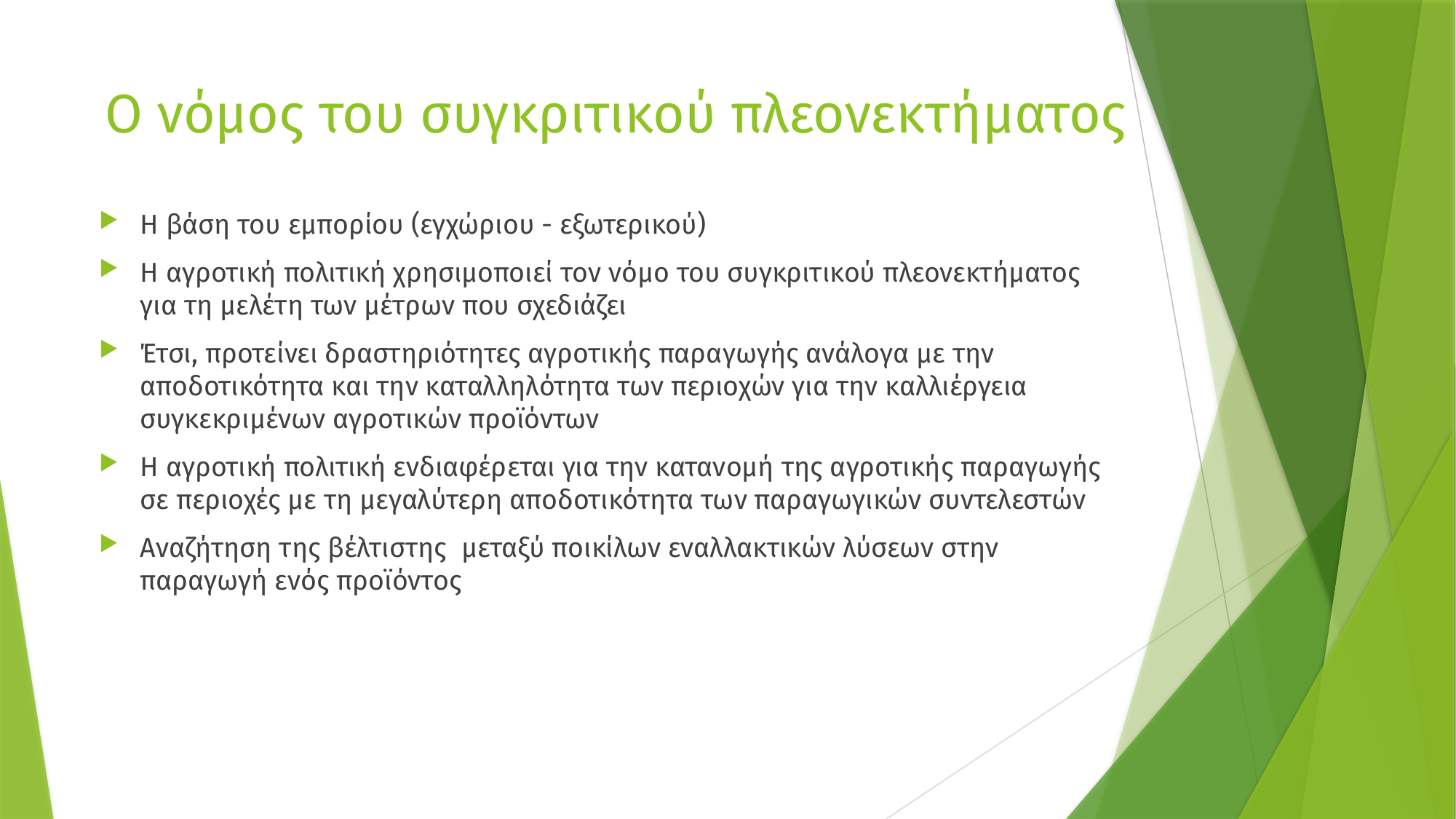

# Ο νόμος του συγκριτικού πλεονεκτήματος
Η βάση του εμπορίου (εγχώριου - εξωτερικού)
Η αγροτική πολιτική χρησιμοποιεί τον νόμο του συγκριτικού πλεονεκτήματος για τη μελέτη των μέτρων που σχεδιάζει
Έτσι, προτείνει δραστηριότητες αγροτικής παραγωγής ανάλογα με την αποδοτικότητα και την καταλληλότητα των περιοχών για την καλλιέργεια συγκεκριμένων αγροτικών προϊόντων
Η αγροτική πολιτική ενδιαφέρεται για την κατανομή της αγροτικής παραγωγής σε περιοχές με τη μεγαλύτερη αποδοτικότητα των παραγωγικών συντελεστών
Αναζήτηση της βέλτιστης  μεταξύ ποικίλων εναλλακτικών λύσεων στην παραγωγή ενός προϊόντος